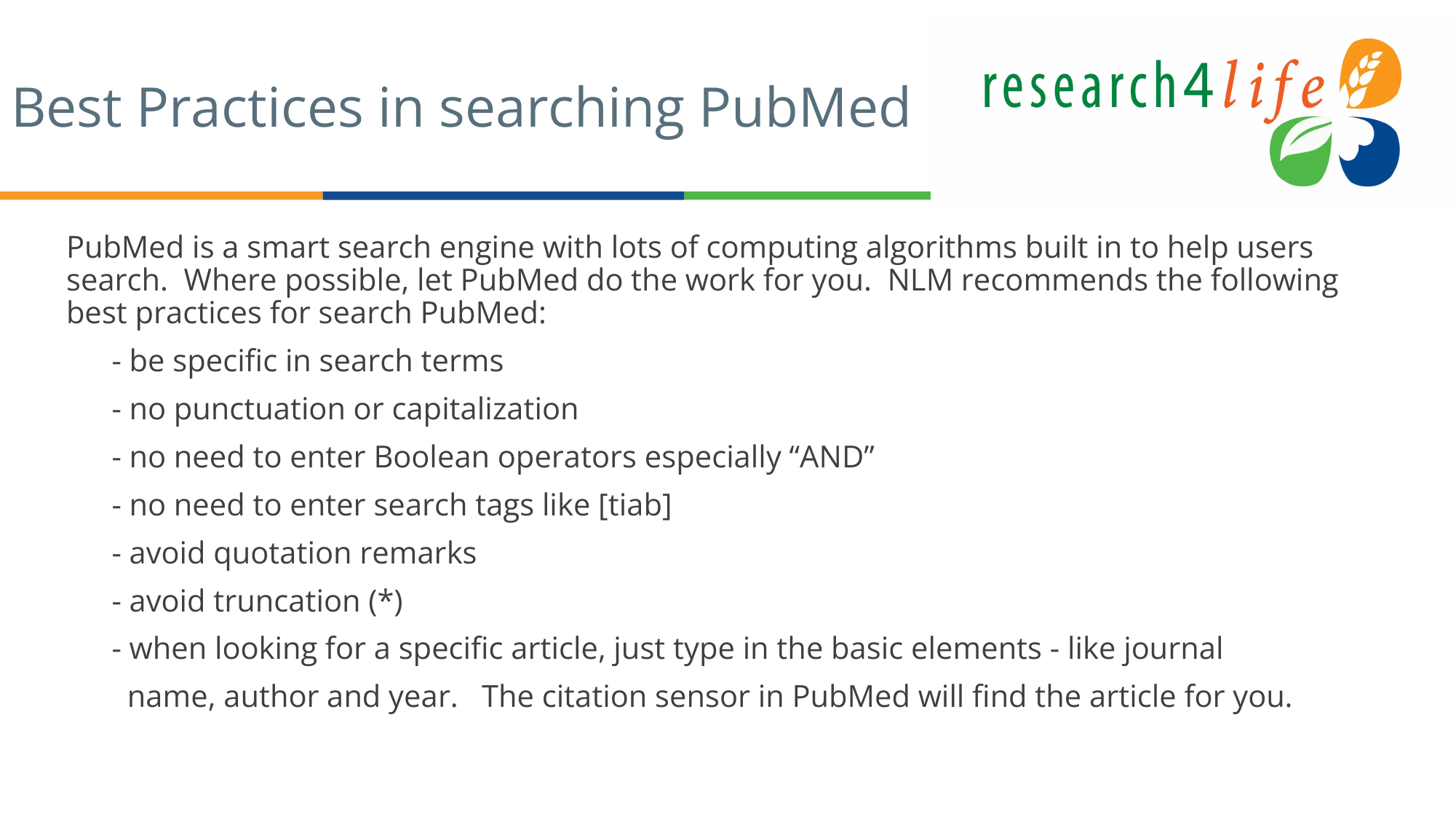

# Best Practices in searching PubMed
PubMed is a smart search engine with lots of computing algorithms built in to help users search.  Where possible, let PubMed do the work for you.  NLM recommends the following best practices for search PubMed:
- be specific in search terms
- no punctuation or capitalization
- no need to enter Boolean operators especially “AND”
- no need to enter search tags like [tiab]
- avoid quotation remarks
- avoid truncation (*)
- when looking for a specific article, just type in the basic elements - like journal
  name, author and year.   The citation sensor in PubMed will find the article for you.